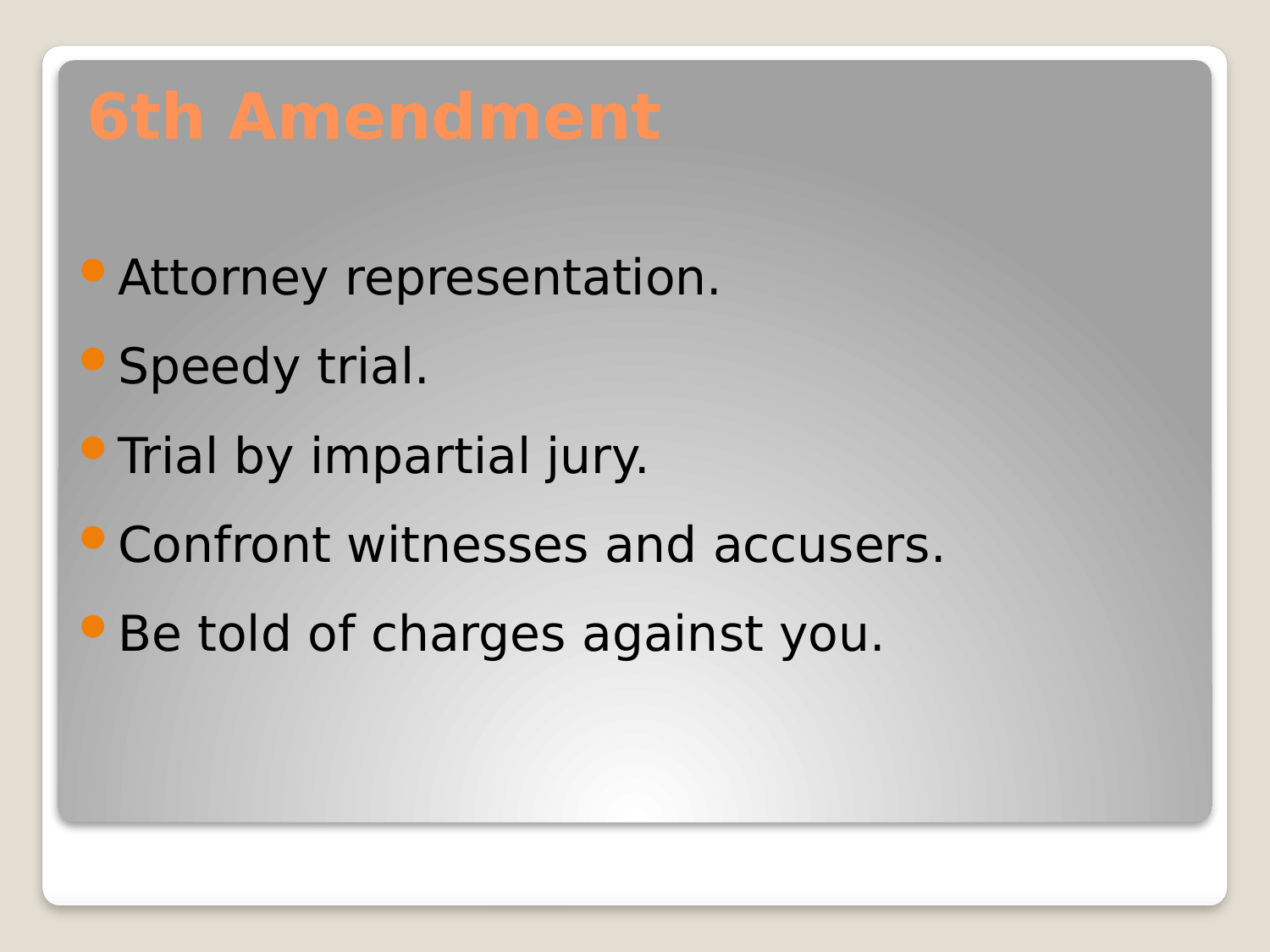

# 6th Amendment
Attorney representation.

Speedy trial.

Trial by impartial jury.

Confront witnesses and accusers.

Be told of charges against you.